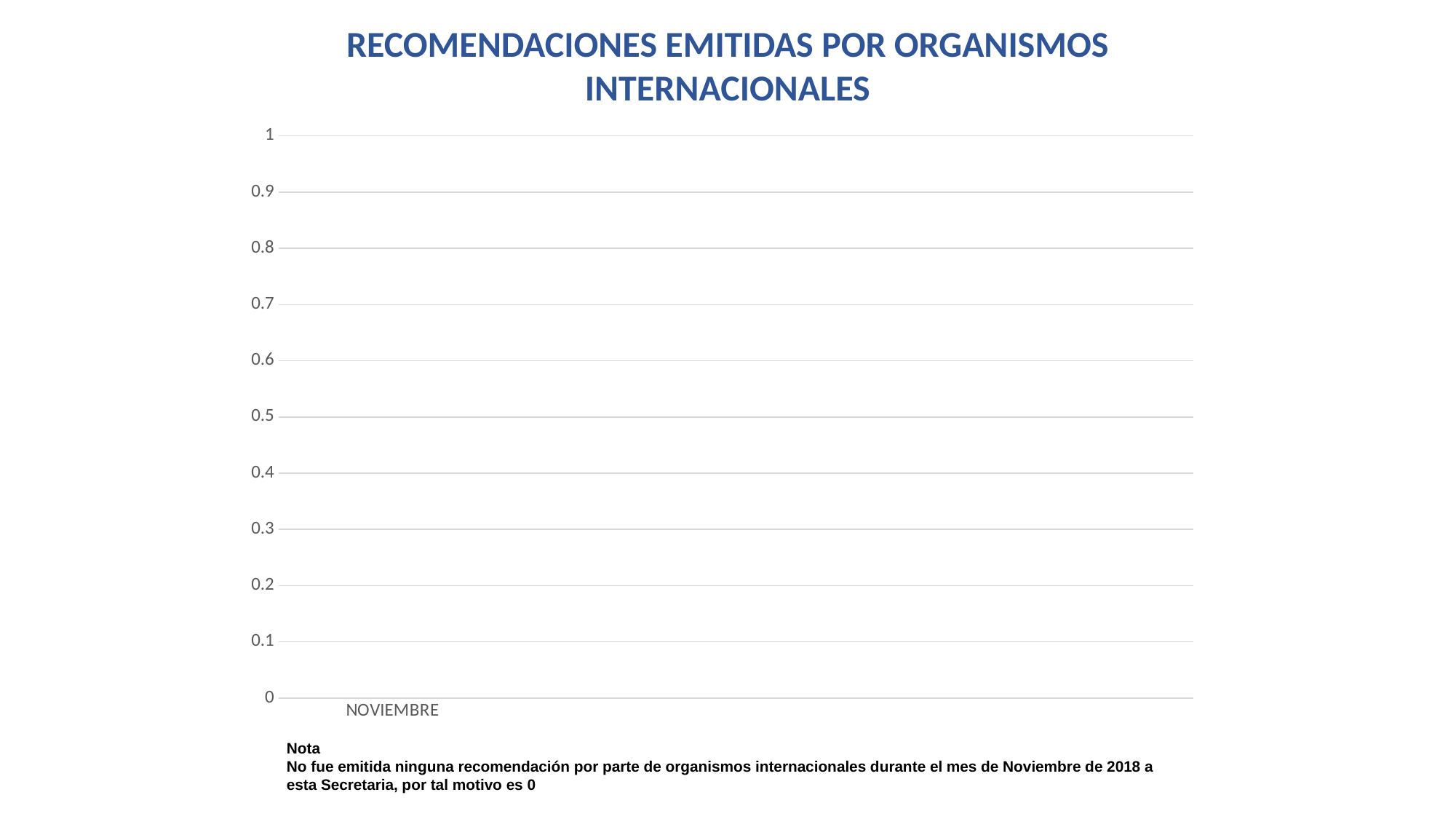

RECOMENDACIONES EMITIDAS POR ORGANISMOS INTERNACIONALES

### Chart

| Category | NOVIEMBRE | Columna1 | Columna2 |
|---|---|---|---|
| NOVIEMBRE | 0.0 | None | None |
Nota
No fue emitida ninguna recomendación por parte de organismos internacionales durante el mes de Noviembre de 2018 a  esta Secretaria, por tal motivo es 0